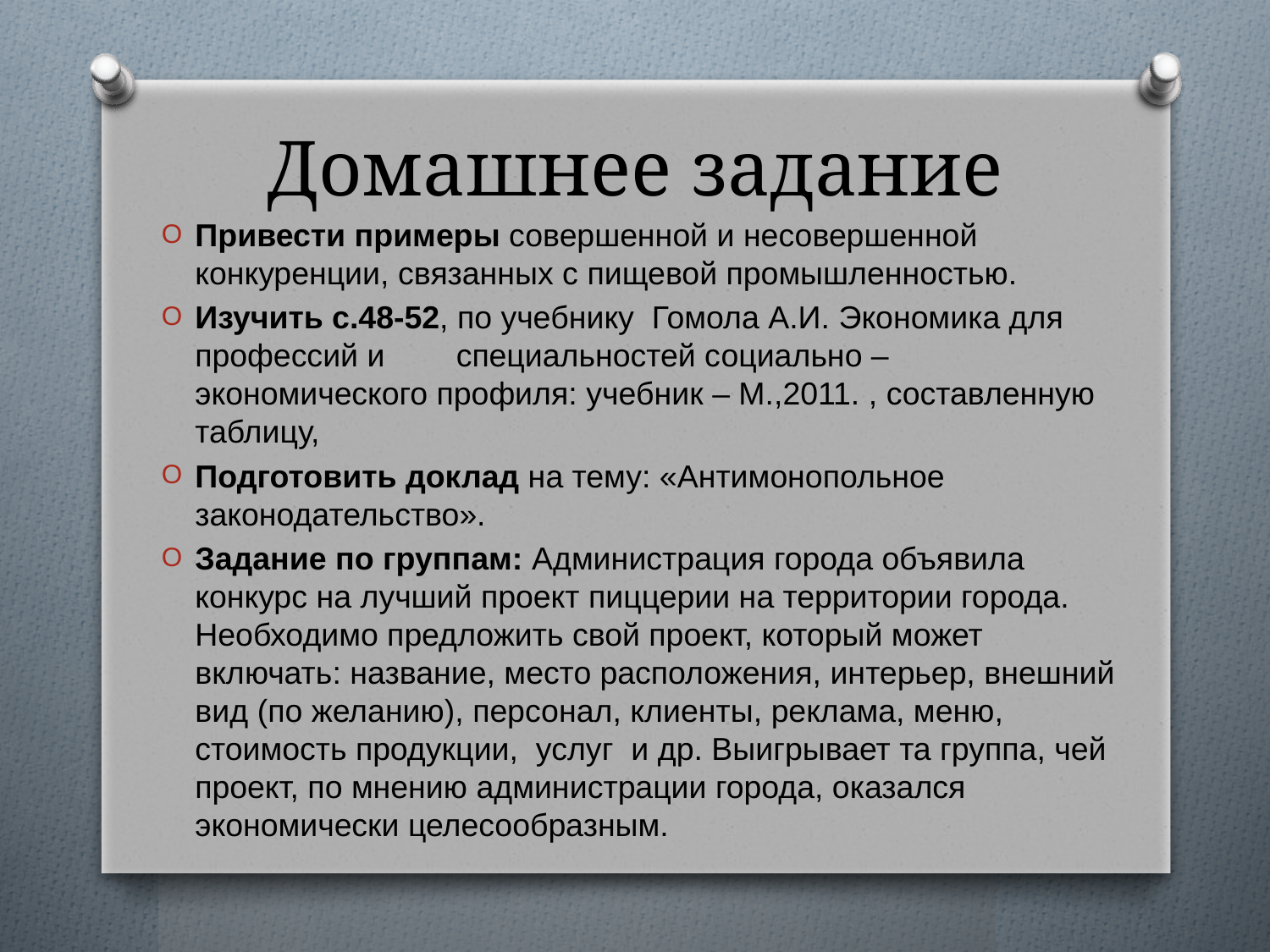

# Домашнее задание
Привести примеры совершенной и несовершенной конкуренции, связанных с пищевой промышленностью.
Изучить с.48-52, по учебнику  Гомола А.И. Экономика для профессий и        специальностей социально –  экономического профиля: учебник – М.,2011. , составленную таблицу,
Подготовить доклад на тему: «Антимонопольное законодательство».
Задание по группам: Администрация города объявила конкурс на лучший проект пиццерии на территории города. Необходимо предложить свой проект, который может включать: название, место расположения, интерьер, внешний вид (по желанию), персонал, клиенты, реклама, меню, стоимость продукции,  услуг  и др. Выигрывает та группа, чей проект, по мнению администрации города, оказался экономически целесообразным.